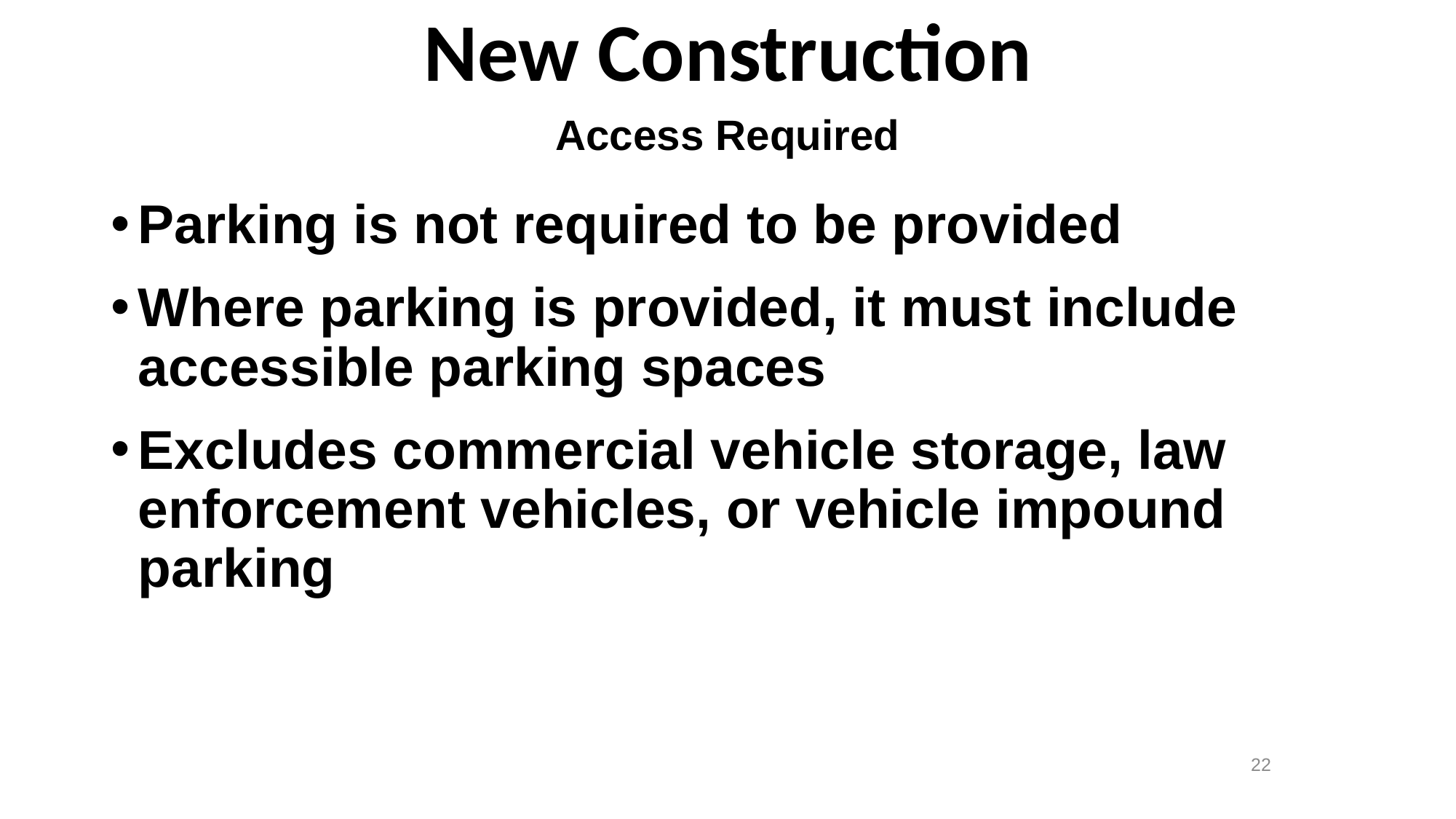

# New Construction
Access Required
Parking is not required to be provided
Where parking is provided, it must include accessible parking spaces
Excludes commercial vehicle storage, law enforcement vehicles, or vehicle impound parking

22